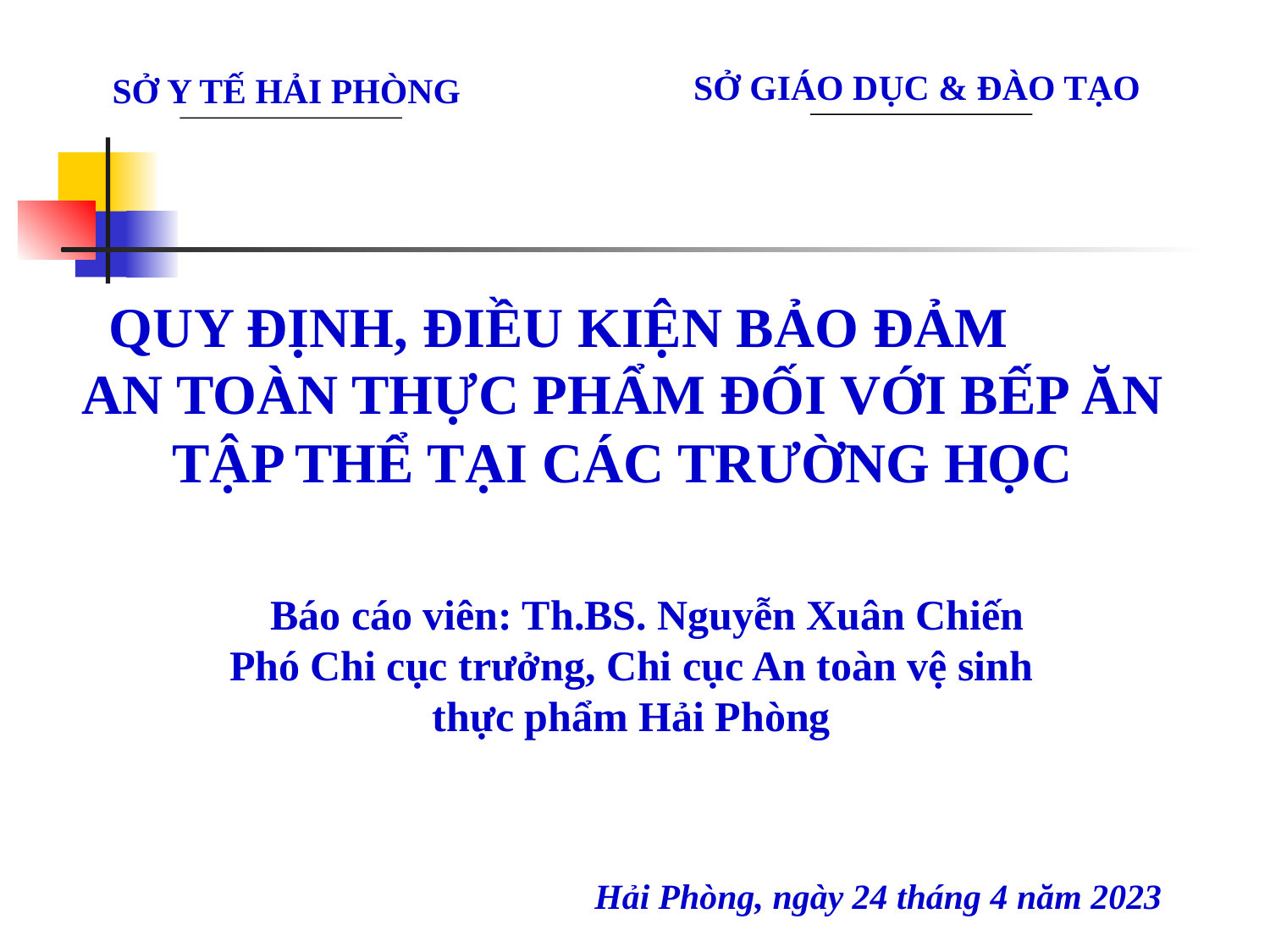

SỞ GIÁO DỤC & ĐÀO TẠO
SỞ Y TẾ HẢI PHÒNG

   	QUY ĐỊNH, ĐIỀU KIỆN BẢO ĐẢM          AN TOÀN THỰC PHẨM ĐỐI VỚI BẾP ĂN TẬP THỂ TẠI CÁC TRƯỜNG HỌC
   Báo cáo viên: Th.BS. Nguyễn Xuân Chiến Phó Chi cục trưởng, Chi cục An toàn vệ sinh thực phẩm Hải Phòng
Hải Phòng, ngày 24 tháng 4 năm 2023